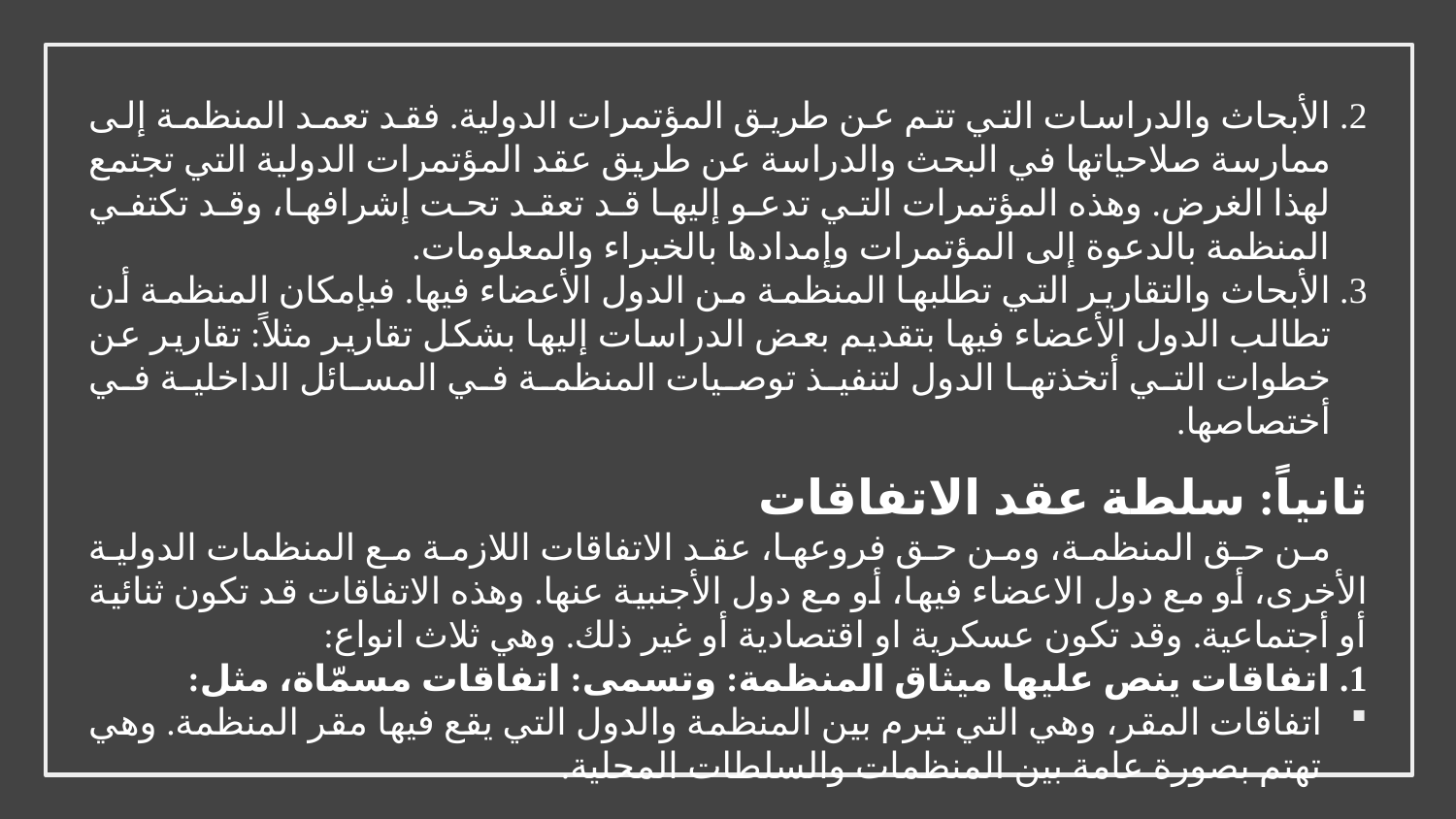

2. الأبحاث والدراسات التي تتم عن طريق المؤتمرات الدولية. فقد تعمد المنظمة إلى ممارسة صلاحياتها في البحث والدراسة عن طريق عقد المؤتمرات الدولية التي تجتمع لهذا الغرض. وهذه المؤتمرات التي تدعو إليها قد تعقد تحت إشرافها، وقد تكتفي المنظمة بالدعوة إلى المؤتمرات وإمدادها بالخبراء والمعلومات.
3. الأبحاث والتقارير التي تطلبها المنظمة من الدول الأعضاء فيها. فبإمكان المنظمة أن تطالب الدول الأعضاء فيها بتقديم بعض الدراسات إليها بشكل تقارير مثلاً: تقارير عن خطوات التي أتخذتها الدول لتنفيذ توصيات المنظمة في المسائل الداخلية في أختصاصها.

ثانياً: سلطة عقد الاتفاقات
من حق المنظمة، ومن حق فروعها، عقد الاتفاقات اللازمة مع المنظمات الدولية الأخرى، أو مع دول الاعضاء فيها، أو مع دول الأجنبية عنها. وهذه الاتفاقات قد تكون ثنائية أو أجتماعية. وقد تكون عسكرية او اقتصادية أو غير ذلك. وهي ثلاث انواع:
1. اتفاقات ينص عليها ميثاق المنظمة: وتسمى: اتفاقات مسمّاة، مثل:
اتفاقات المقر، وهي التي تبرم بين المنظمة والدول التي يقع فيها مقر المنظمة. وهي تهتم بصورة عامة بين المنظمات والسلطات المحلية.